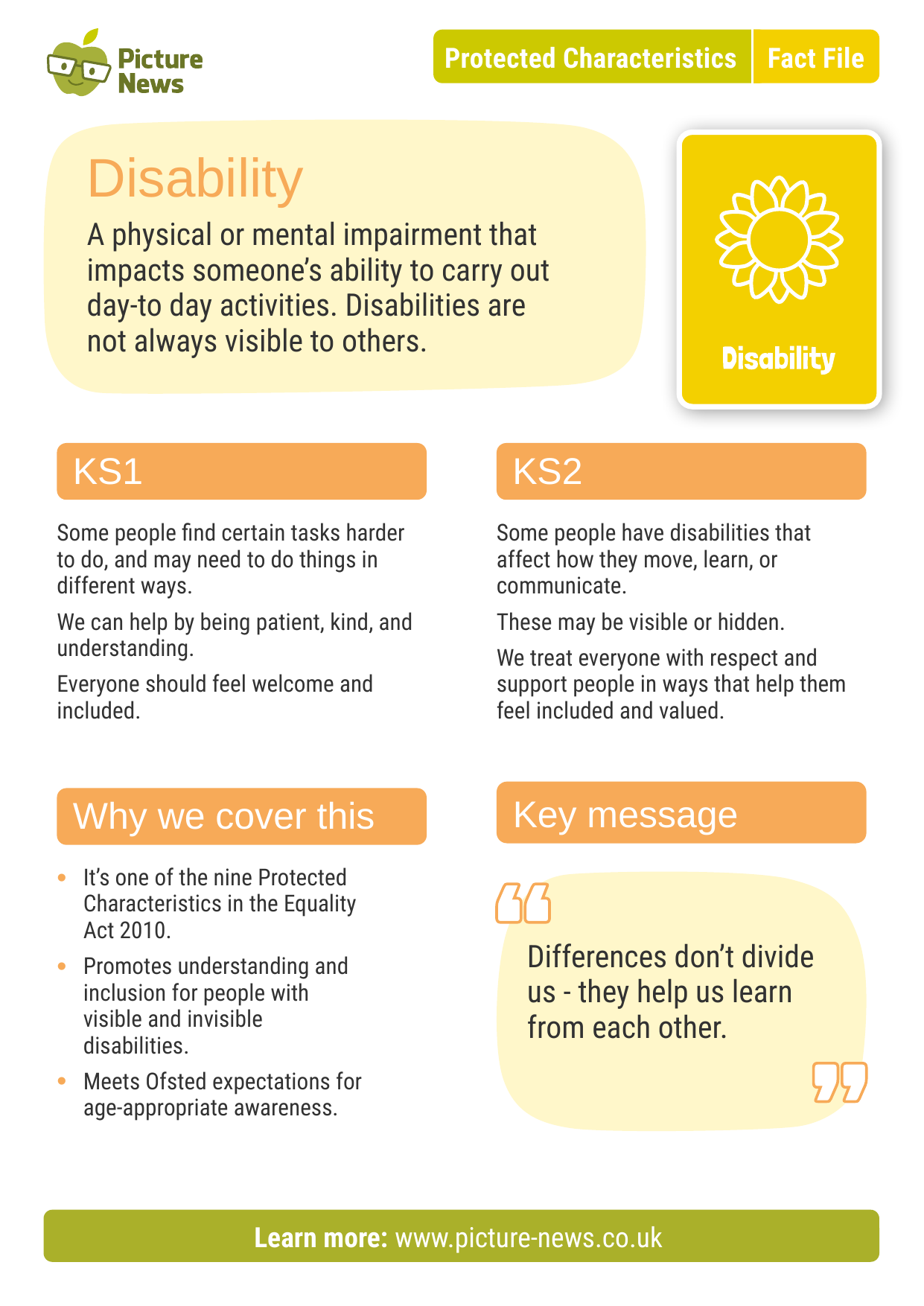

Protected Characteristics
Fact File

Disability
A physical or mental impairment that impacts someone’s ability to carry out day-to day activities. Disabilities are not always visible to others.
KS1
KS2
Some people find certain tasks harder to do, and may need to do things in different ways.
We can help by being patient, kind, and understanding.
Everyone should feel welcome and included.
Some people have disabilities that affect how they move, learn, or communicate.
These may be visible or hidden.
We treat everyone with respect and support people in ways that help them feel included and valued.
Key message
Why we cover this
It’s one of the nine Protected Characteristics in the Equality Act 2010.
Promotes understanding and inclusion for people with visible and invisible disabilities.
Meets Ofsted expectations for age-appropriate awareness.

Differences don’t divide us - they help us learn from each other.

Learn more: www.picture-news.co.uk